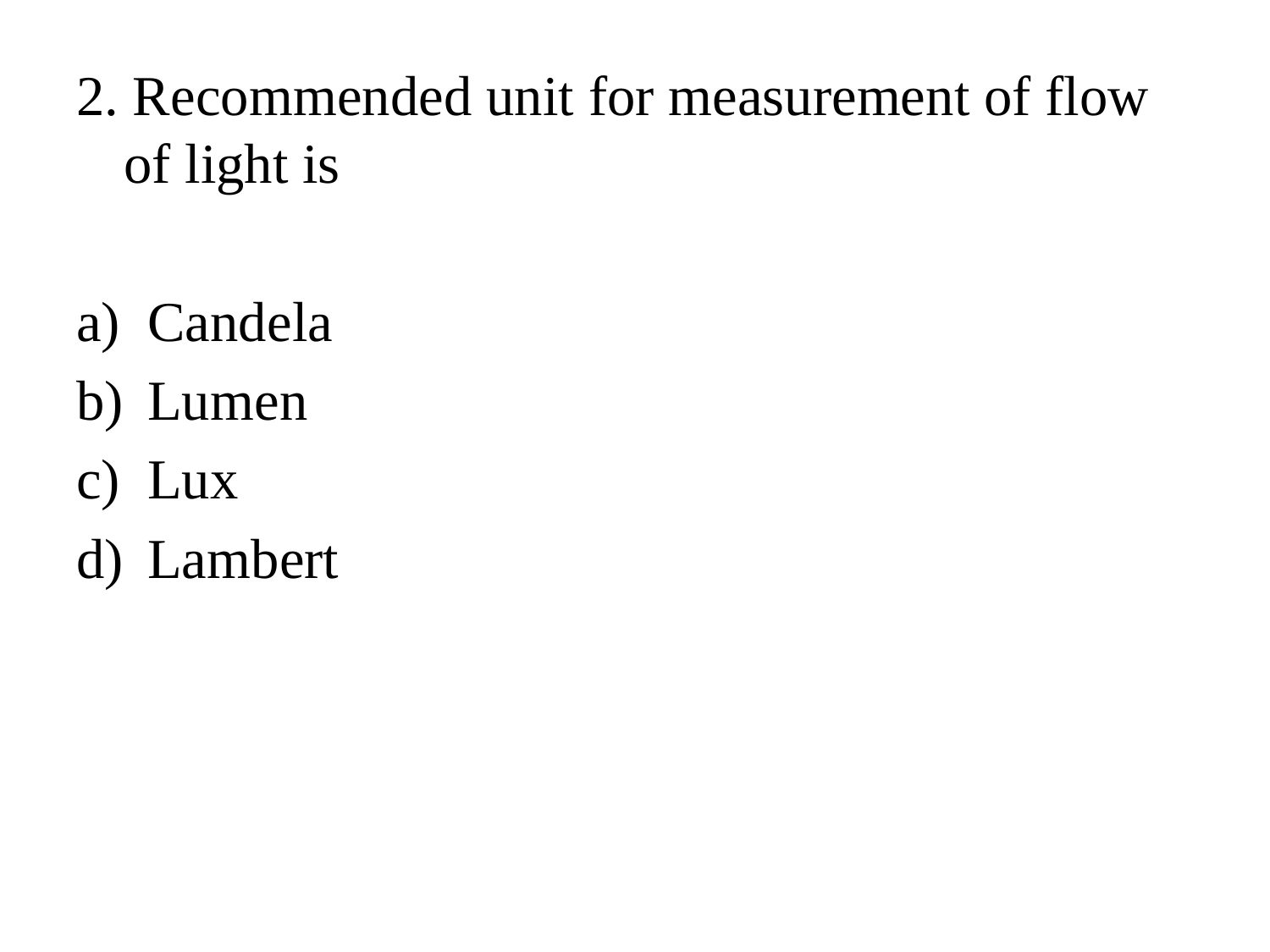

#
2. Recommended unit for measurement of flow of light is

Candela
Lumen
Lux
Lambert